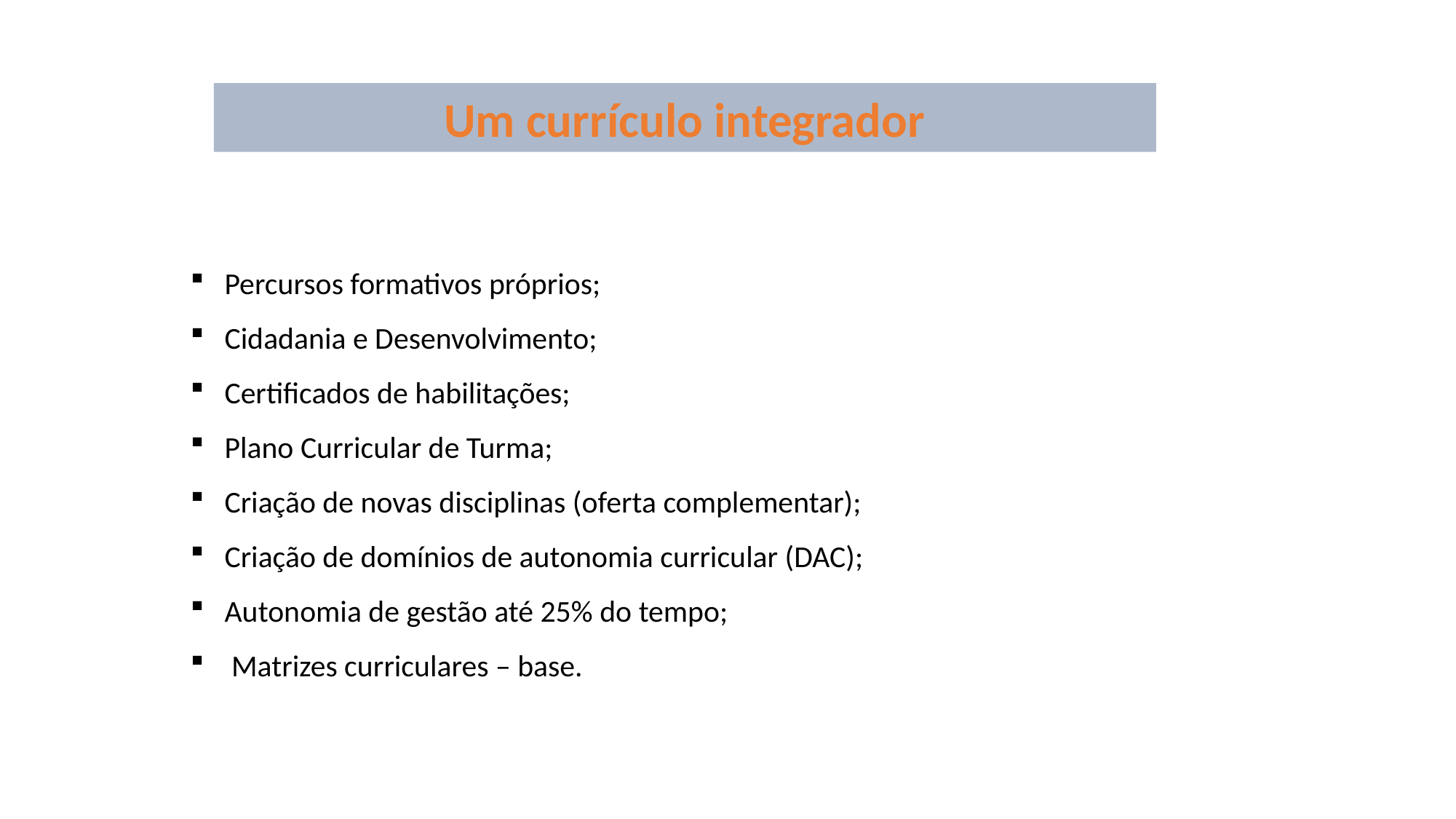

Um currículo integrador
Percursos formativos próprios;
Cidadania e Desenvolvimento;
Certificados de habilitações;
Plano Curricular de Turma;
Criação de novas disciplinas (oferta complementar);
Criação de domínios de autonomia curricular (DAC);
Autonomia de gestão até 25% do tempo;
 Matrizes curriculares – base.